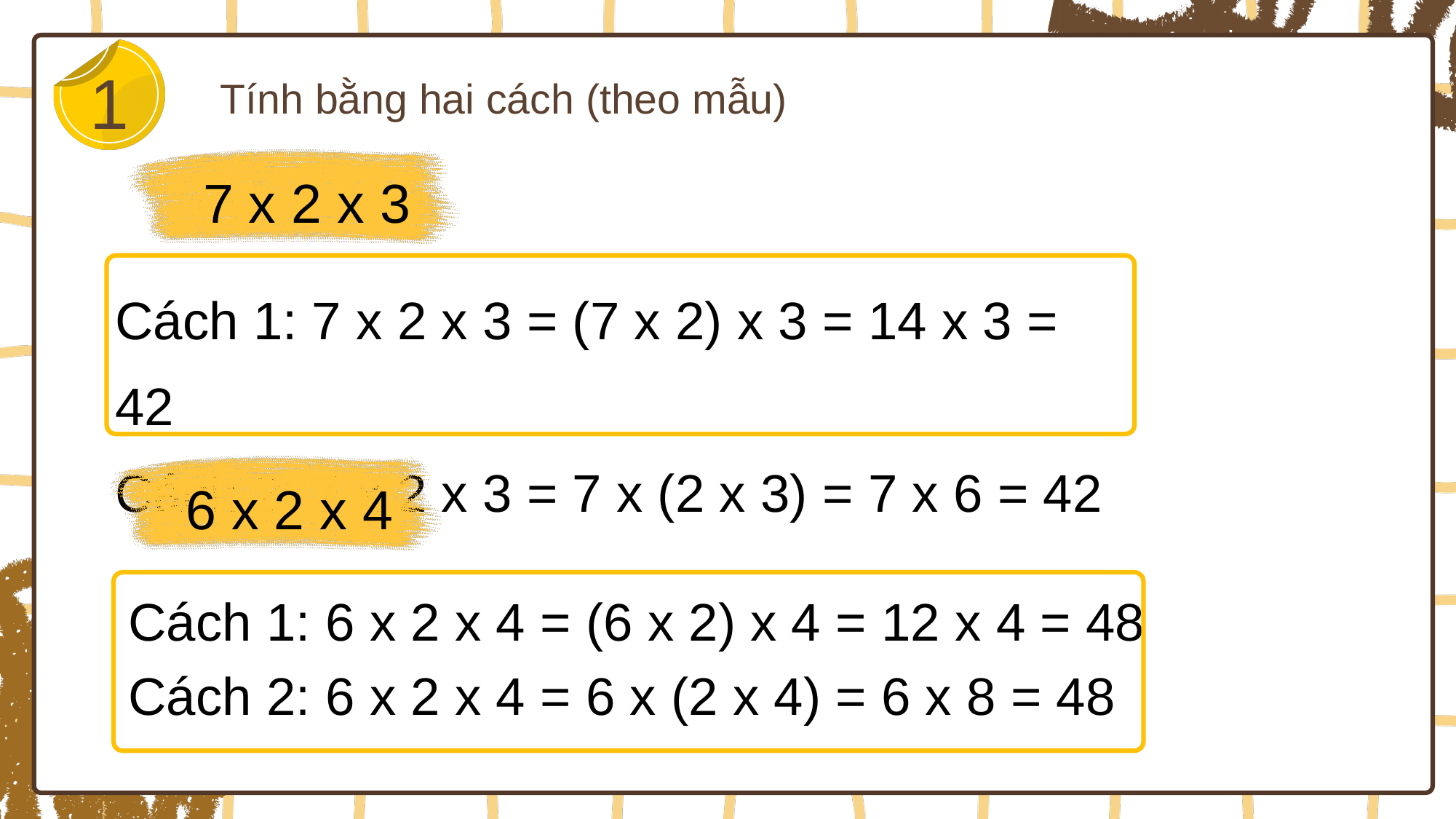

1
Tính bằng hai cách (theo mẫu)

7 x 2 x 3

Cách 1: 7 x 2 x 3 = (7 x 2) x 3 = 14 x 3 = 42
Cách 2: 7 x 2 x 3 = 7 x (2 x 3) = 7 x 6 = 42

6 x 2 x 4

Cách 1: 6 x 2 x 4 = (6 x 2) x 4 = 12 x 4 = 48
Cách 2: 6 x 2 x 4 = 6 x (2 x 4) = 6 x 8 = 48